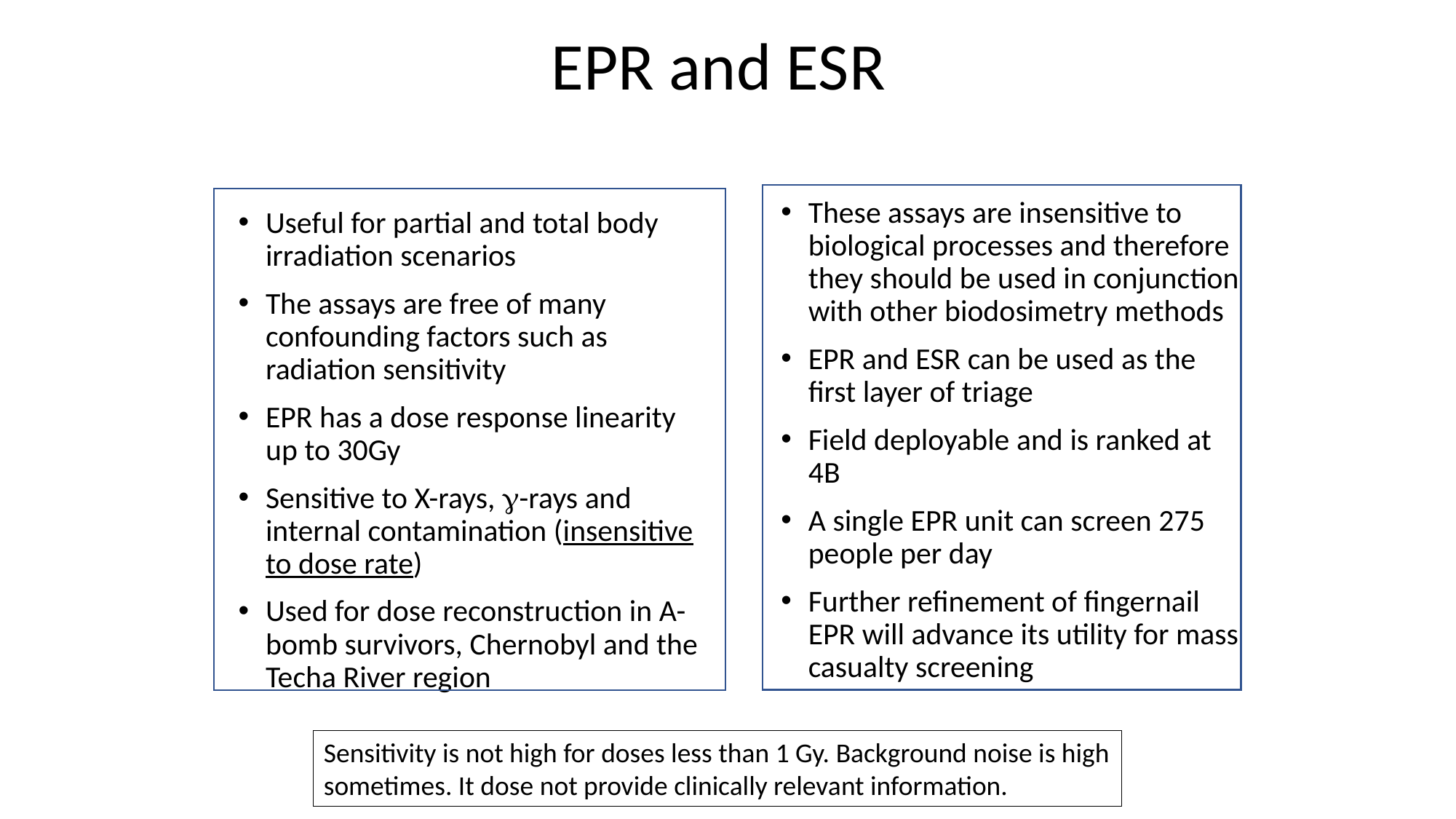

# EPR and ESR

These assays are insensitive to biological processes and therefore they should be used in conjunction with other biodosimetry methods
EPR and ESR can be used as the first layer of triage
Field deployable and is ranked at 4B
A single EPR unit can screen 275 people per day
Further refinement of fingernail EPR will advance its utility for mass casualty screening
Useful for partial and total body irradiation scenarios
The assays are free of many confounding factors such as radiation sensitivity
EPR has a dose response linearity up to 30Gy
Sensitive to X-rays, γ-rays and internal contamination (insensitive to dose rate)
Used for dose reconstruction in A-bomb survivors, Chernobyl and the Techa River region
Sensitivity is not high for doses less than 1 Gy. Background noise is high
sometimes. It dose not provide clinically relevant information.